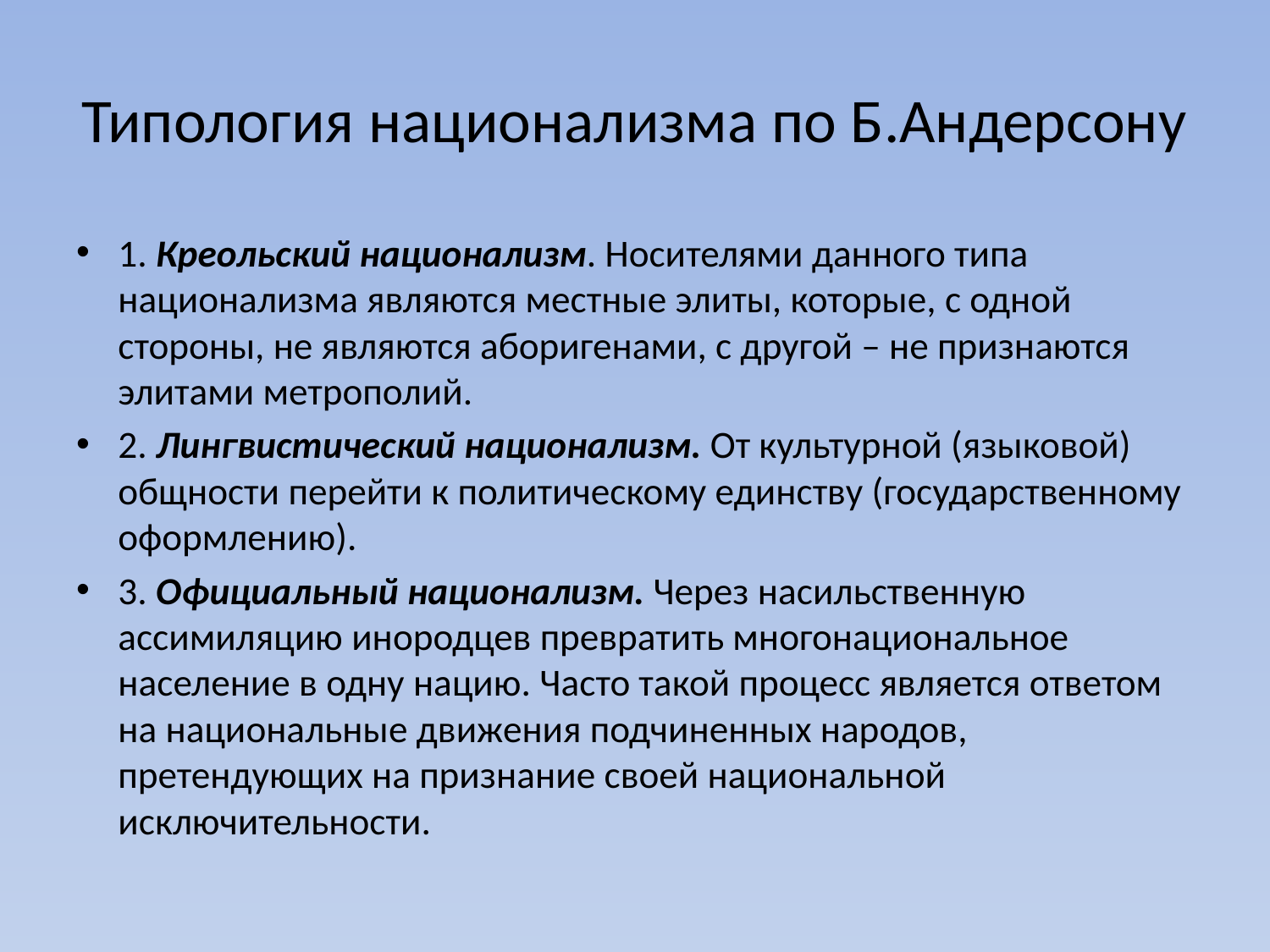

# Типология национализма по Б.Андерсону
1. Креольский национализм. Носителями данного типа национализма являются местные элиты, которые, с одной стороны, не являются аборигенами, с другой – не признаются элитами метрополий.
2. Лингвистический национализм. От культурной (языковой) общности перейти к политическому единству (государственному оформлению).
3. Официальный национализм. Через насильственную ассимиляцию инородцев превратить многонациональное население в одну нацию. Часто такой процесс является ответом на национальные движения подчиненных народов, претендующих на признание своей национальной исключительности.